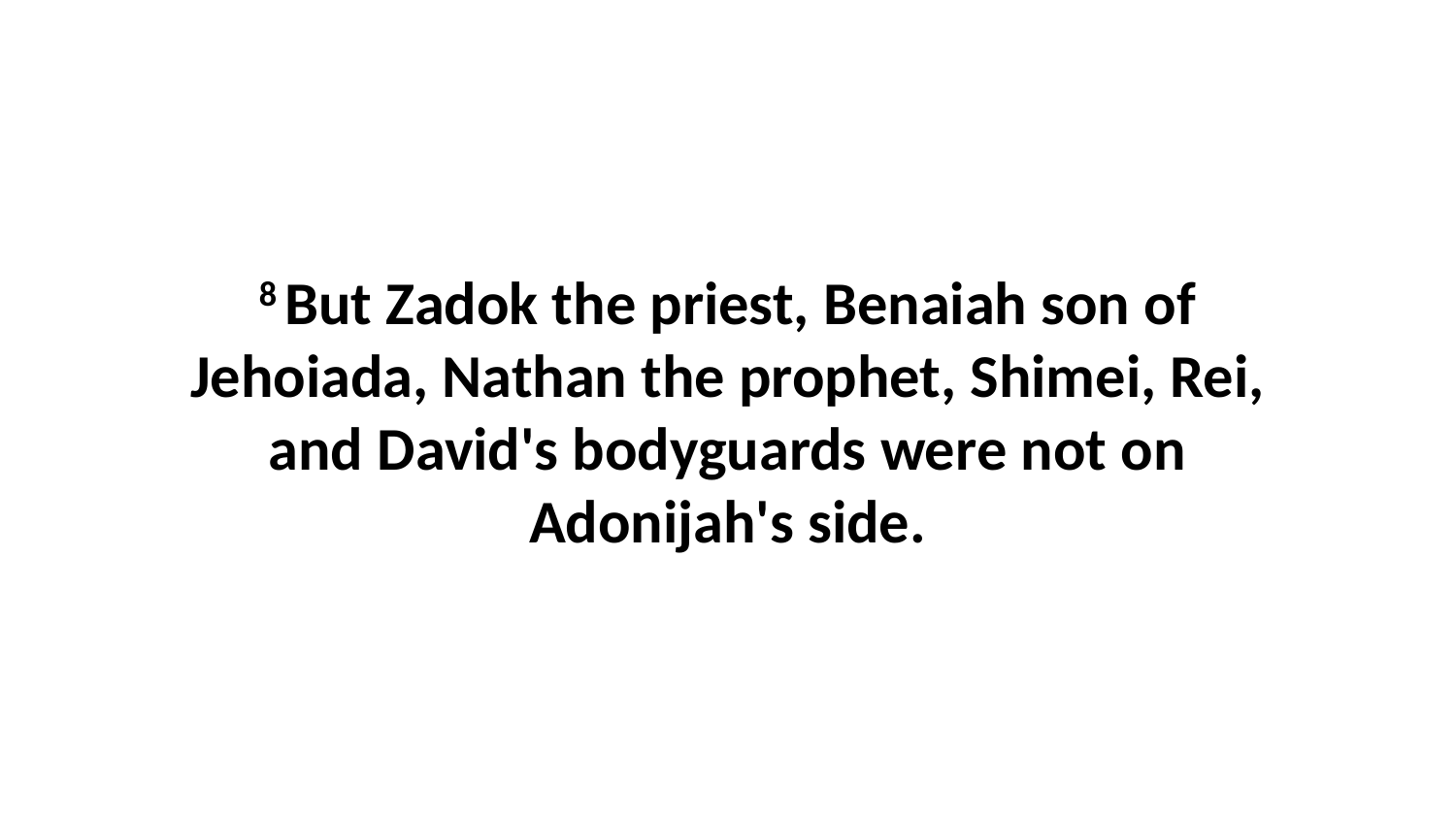

8 But Zadok the priest, Benaiah son of Jehoiada, Nathan the prophet, Shimei, Rei, and David's bodyguards were not on Adonijah's side.